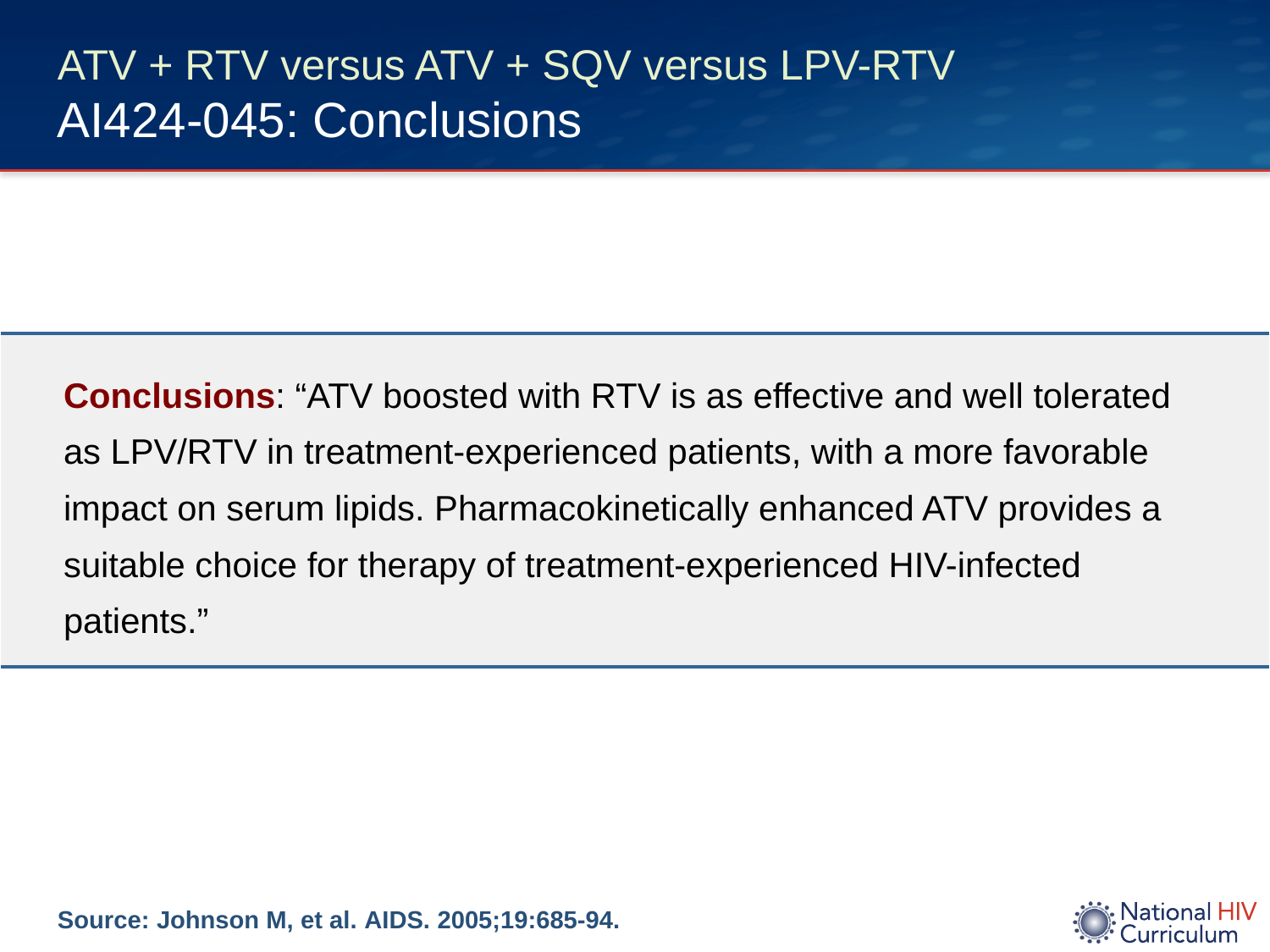

# ATV + RTV versus ATV + SQV versus LPV-RTV AI424-045: Conclusions
| Conclusions: “ATV boosted with RTV is as effective and well tolerated as LPV/RTV in treatment-experienced patients, with a more favorable impact on serum lipids. Pharmacokinetically enhanced ATV provides a suitable choice for therapy of treatment-experienced HIV-infected patients.” |
| --- |
Source: Johnson M, et al. AIDS. 2005;19:685-94.